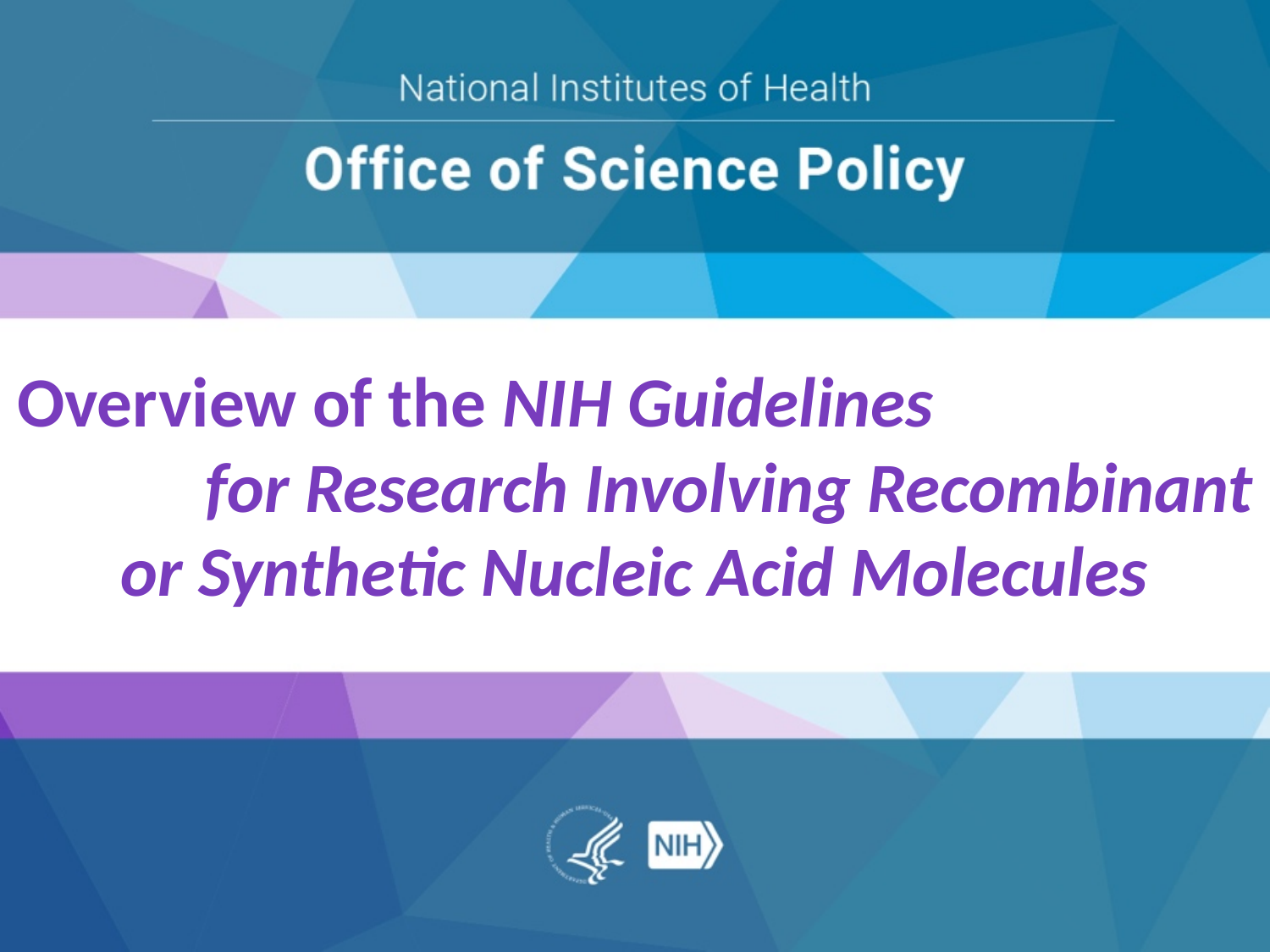

# Overview of the NIH Guidelines                                 for Research Involving Recombinant or Synthetic Nucleic Acid Molecules